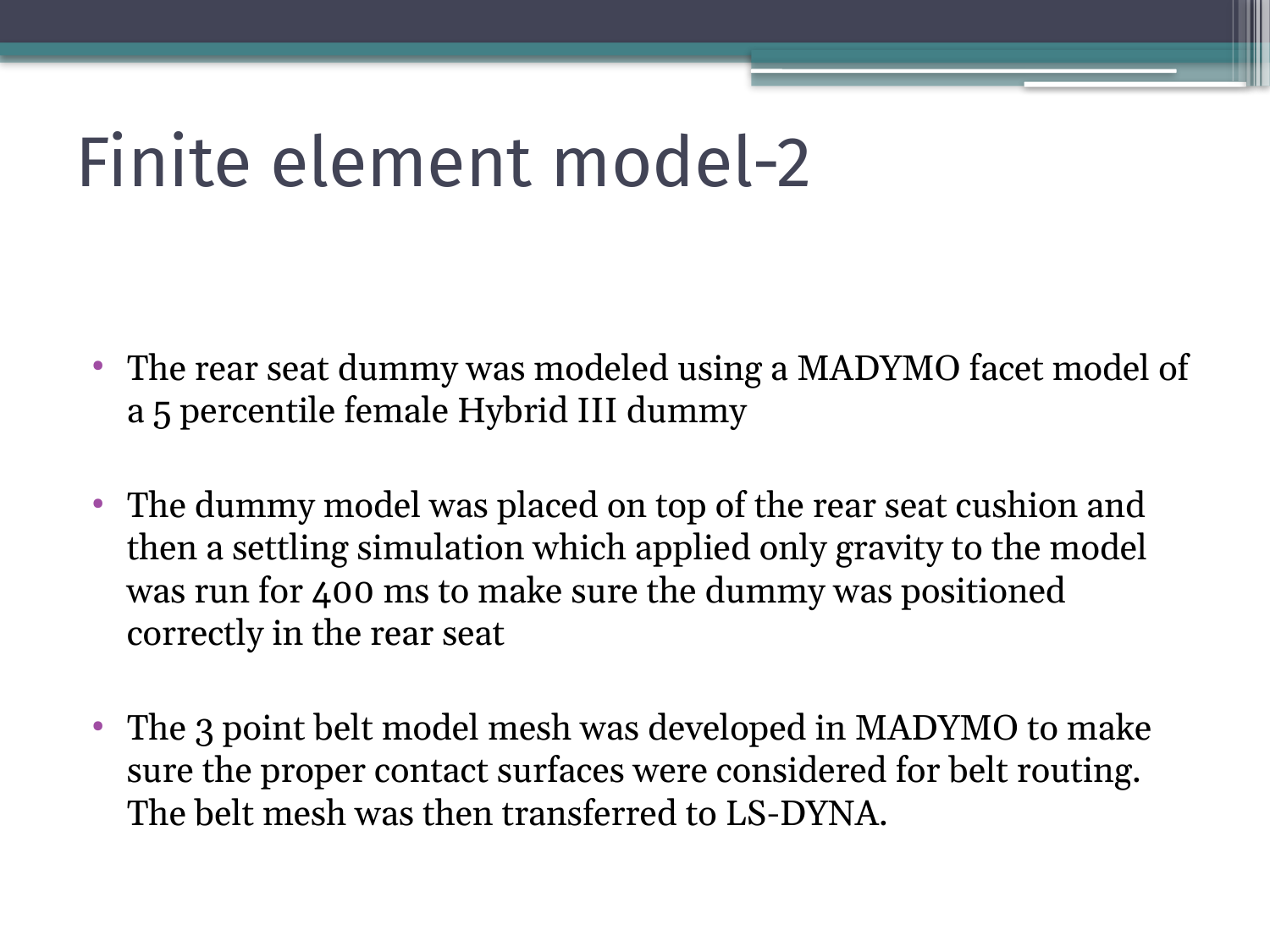

# Finite element model-2
The rear seat dummy was modeled using a MADYMO facet model of a 5 percentile female Hybrid III dummy

The dummy model was placed on top of the rear seat cushion and then a settling simulation which applied only gravity to the model was run for 400 ms to make sure the dummy was positioned correctly in the rear seat

The 3 point belt model mesh was developed in MADYMO to make sure the proper contact surfaces were considered for belt routing.  The belt mesh was then transferred to LS-DYNA.